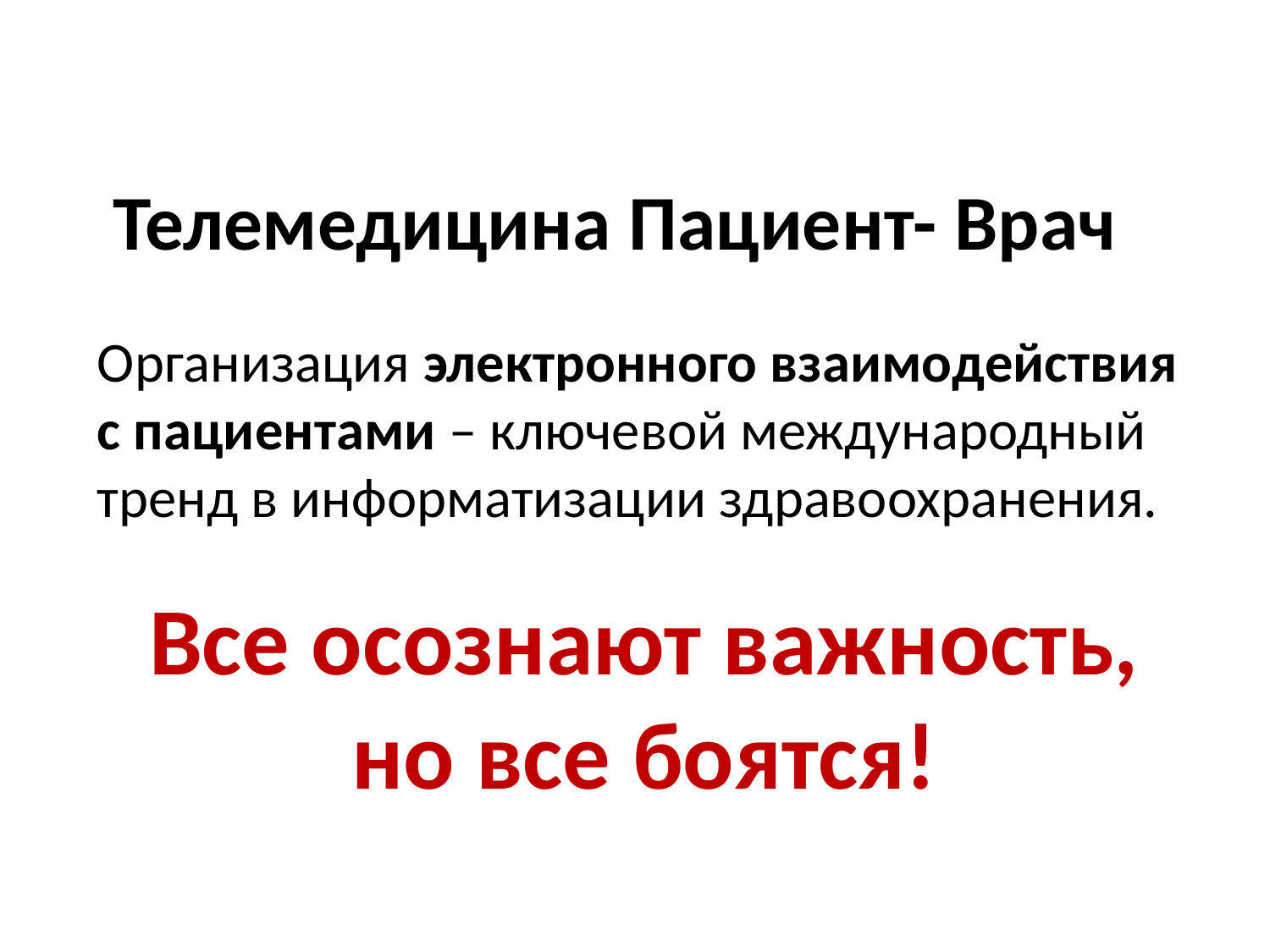

Телемедицина Пациент- Врач
Организация электронного взаимодействия с пациентами – ключевой международный тренд в информатизации здравоохранения.

Все осознают важность,
но все боятся!